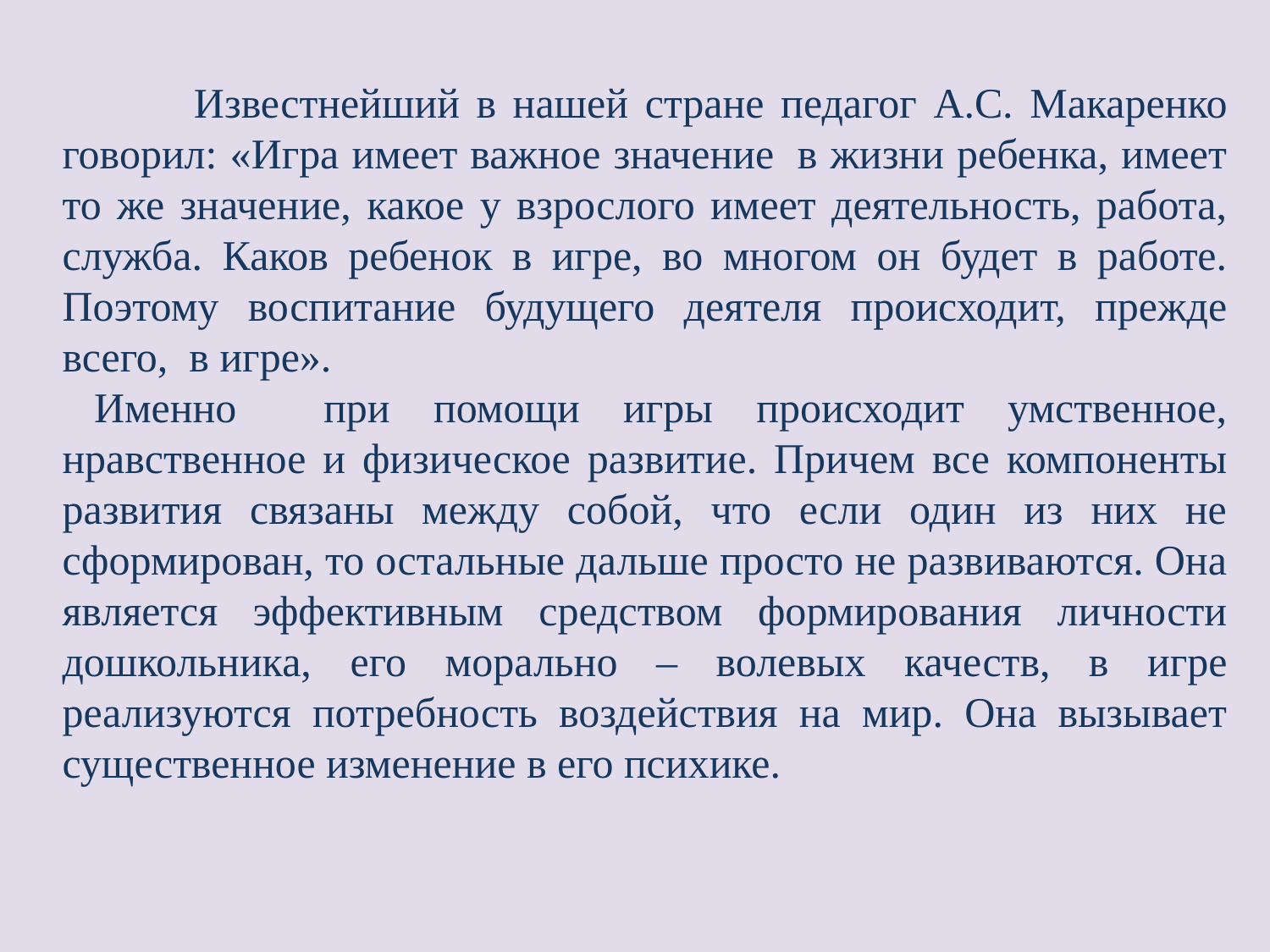

Известнейший в нашей стране педагог А.С. Макаренко говорил: «Игра имеет важное значение  в жизни ребенка, имеет то же значение, какое у взрослого имеет деятельность, работа, служба. Каков ребенок в игре, во многом он будет в работе. Поэтому воспитание будущего деятеля происходит, прежде всего,  в игре».
Именно  при помощи игры происходит умственное, нравственное и физическое развитие. Причем все компоненты развития связаны между собой, что если один из них не сформирован, то остальные дальше просто не развиваются. Она является эффективным средством формирования личности дошкольника, его морально – волевых качеств, в игре реализуются потребность воздействия на мир. Она вызывает существенное изменение в его психике.